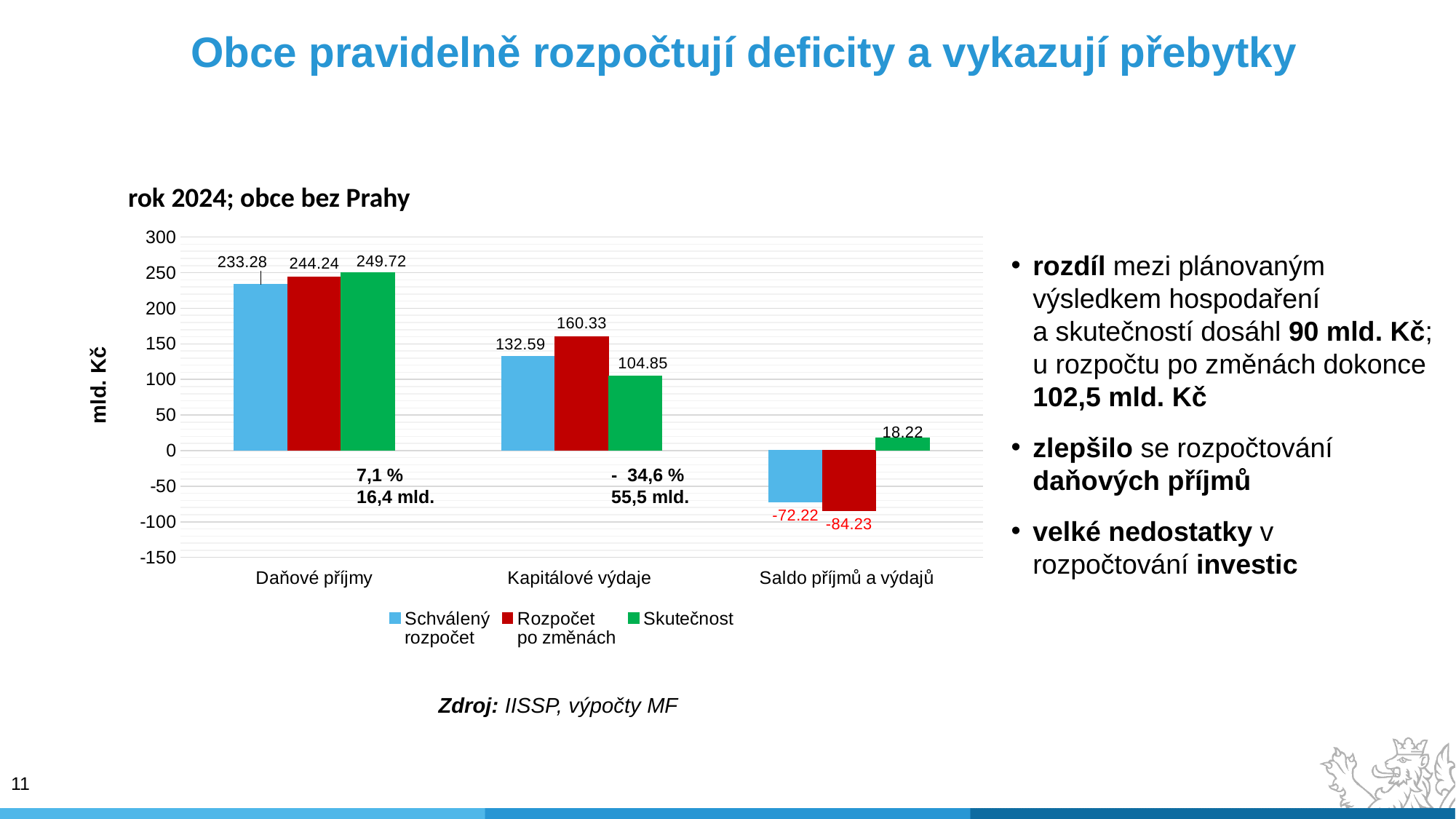

# Obce pravidelně rozpočtují deficity a vykazují přebytky
rok 2024; obce bez Prahy

rozdíl mezi plánovaným výsledkem hospodaření a skutečností dosáhl 90 mld. Kč; u rozpočtu po změnách dokonce 102,5 mld. Kč
zlepšilo se rozpočtování daňových příjmů
velké nedostatky v rozpočtování investic

### Chart

| Category | Schválený
rozpočet
 | Rozpočet
po změnách
 | Skutečnost
 |
|---|---|---|---|
| Daňové příjmy | 233.28037282136 | 244.2366942367 | 249.71991393098 |
| Kapitálové výdaje  | 132.59230337314 | 160.33098140355 | 104.84805239209 |
| Saldo příjmů a výdajů  | -72.2222522239 | -84.23223879032 | 18.22139330601 |
mld. Kč
-  34,6 %
55,5 mld.
7,1 %
16,4 mld.
Zdroj: IISSP, výpočty MF
11